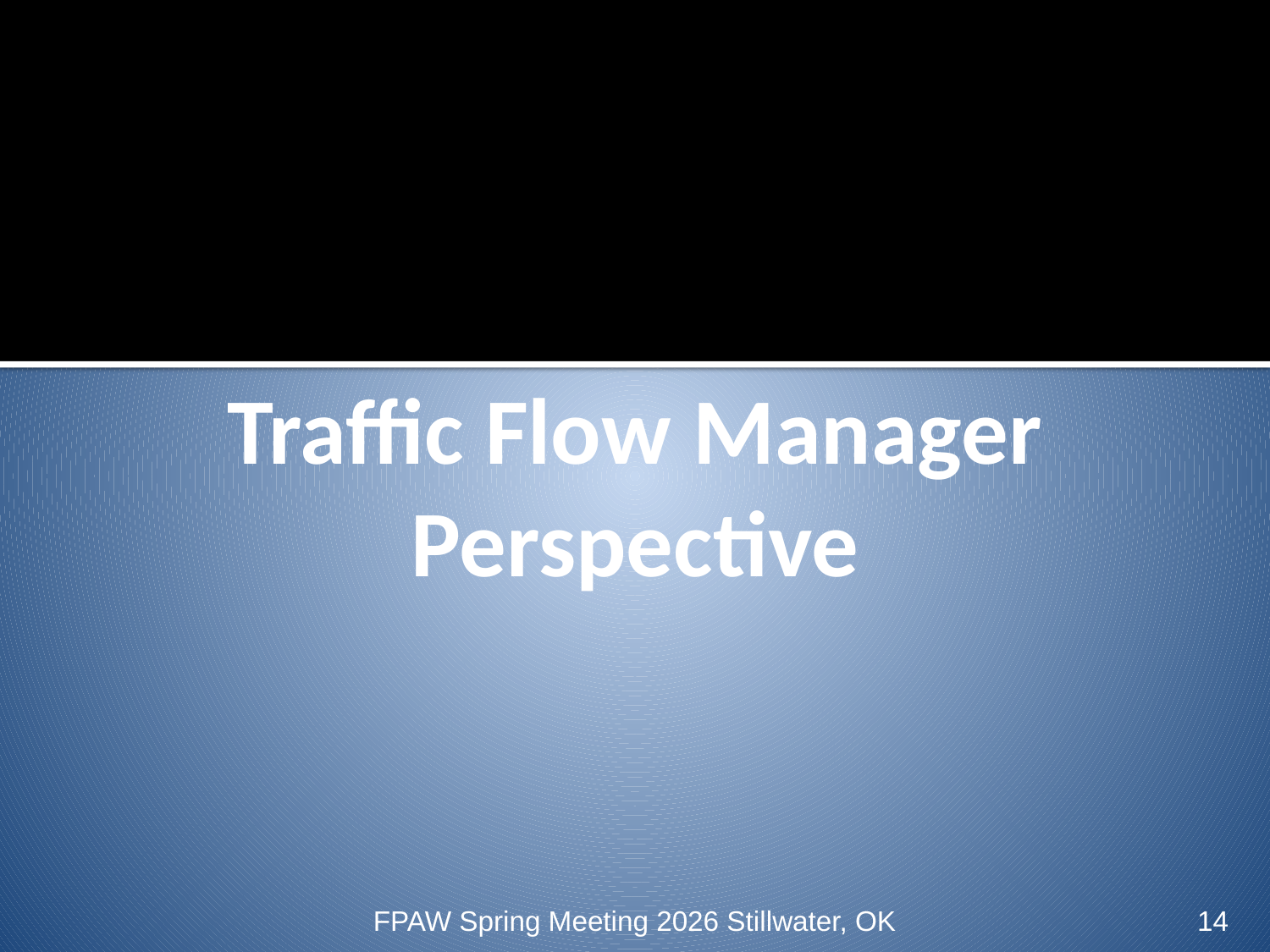

# Traffic Flow Manager Perspective
FPAW Spring Meeting 2026 Stillwater, OK
14